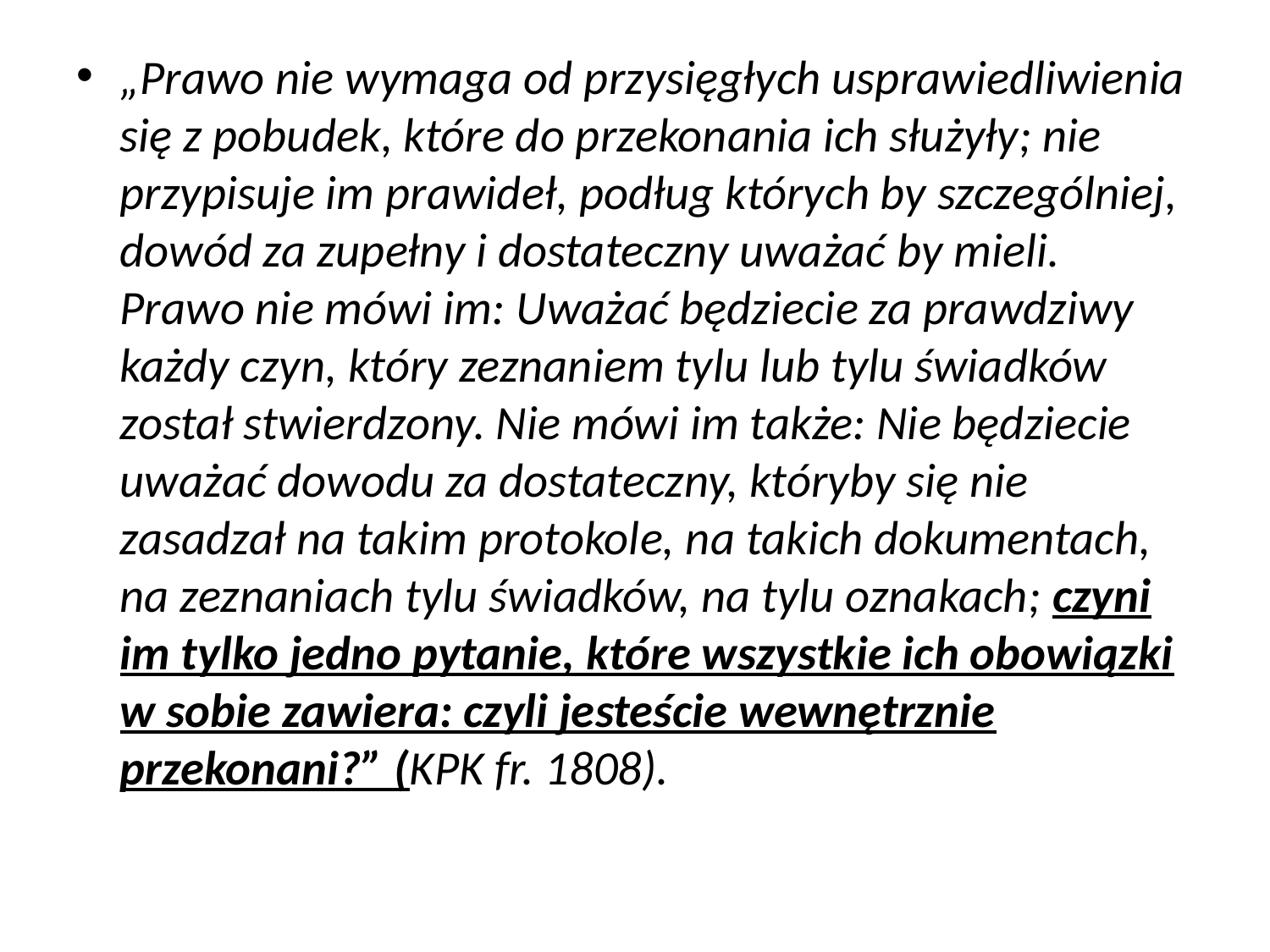

#
„Prawo nie wymaga od przysięgłych usprawiedliwienia się z pobudek, które do przekonania ich służyły; nie przypisuje im prawideł, podług których by szczególniej, dowód za zupełny i dostateczny uważać by mieli. Prawo nie mówi im: Uważać będziecie za prawdziwy każdy czyn, który zeznaniem tylu lub tylu świadków został stwierdzony. Nie mówi im także: Nie będziecie uważać dowodu za dostateczny, któryby się nie zasadzał na takim protokole, na takich dokumentach, na zeznaniach tylu świadków, na tylu oznakach; czyni im tylko jedno pytanie, które wszystkie ich obowiązki w sobie zawiera: czyli jesteście wewnętrznie przekonani?” (KPK fr. 1808).